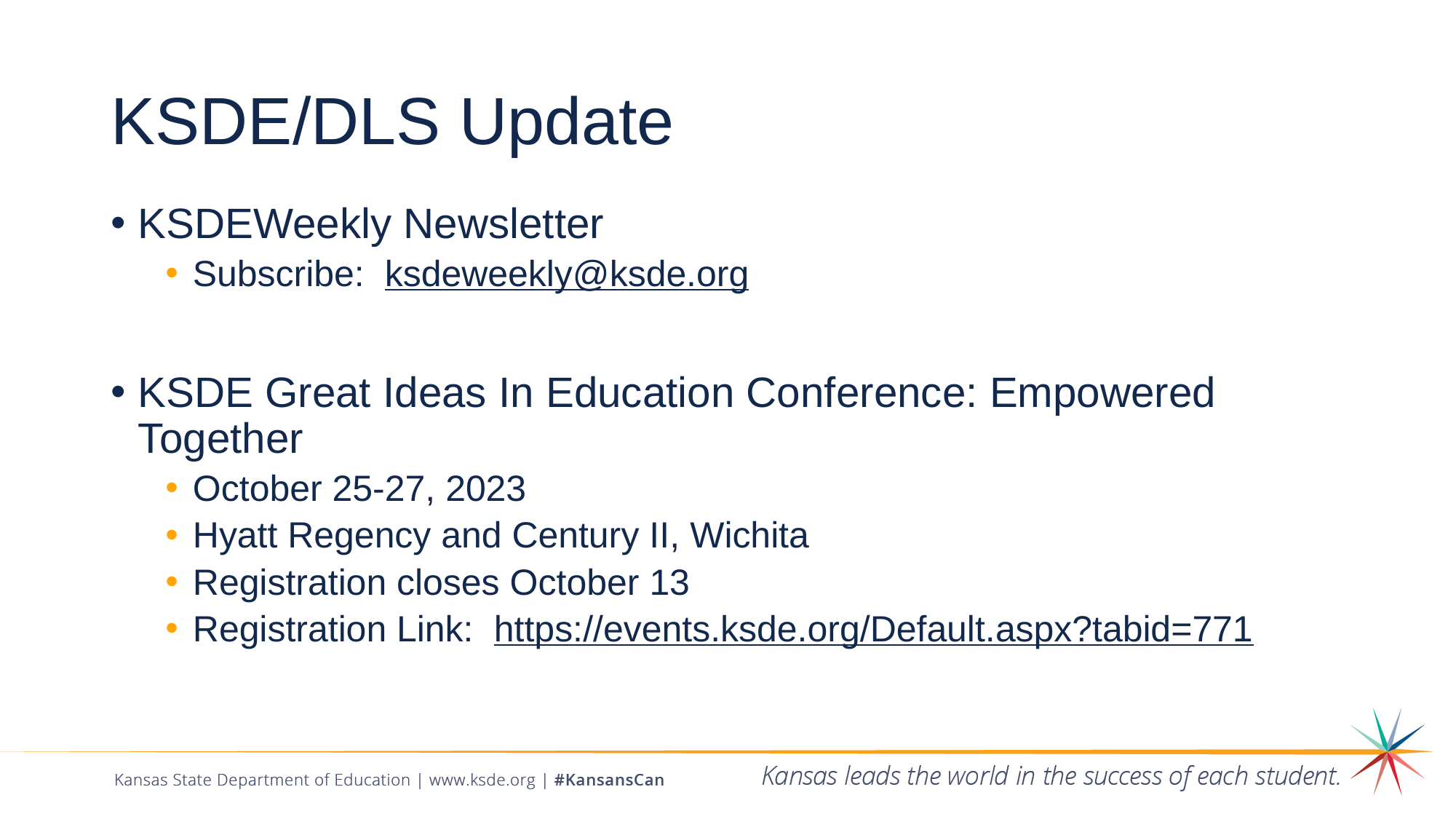

# KSDE/DLS Update
KSDEWeekly Newsletter
Subscribe:  ksdeweekly@ksde.org

KSDE Great Ideas In Education Conference: Empowered Together
October 25-27, 2023
Hyatt Regency and Century II, Wichita
Registration closes October 13
Registration Link:  https://events.ksde.org/Default.aspx?tabid=771